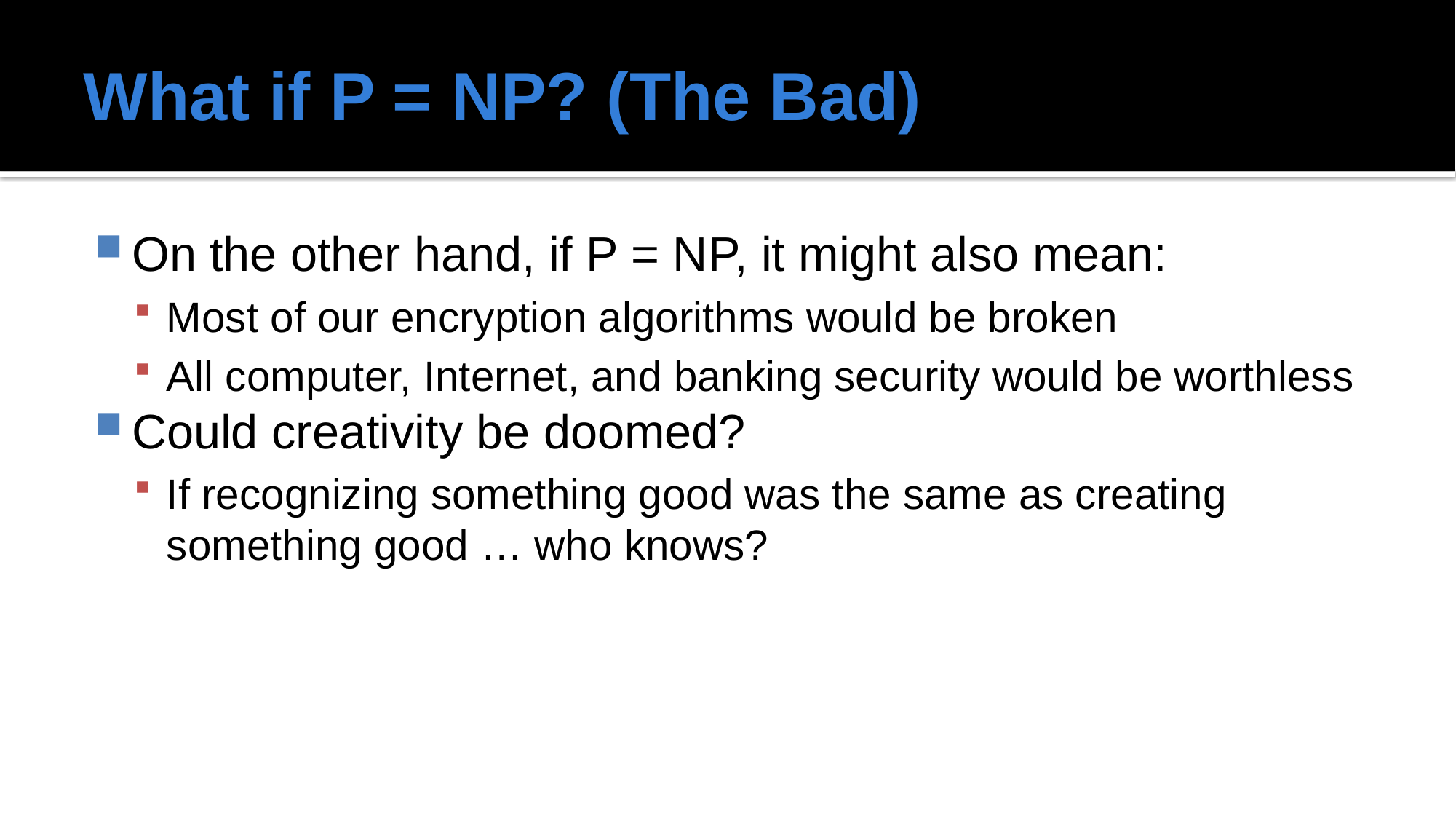

# What if P = NP? (The Bad)
On the other hand, if P = NP, it might also mean:
Most of our encryption algorithms would be broken
All computer, Internet, and banking security would be worthless
Could creativity be doomed?
If recognizing something good was the same as creating something good … who knows?